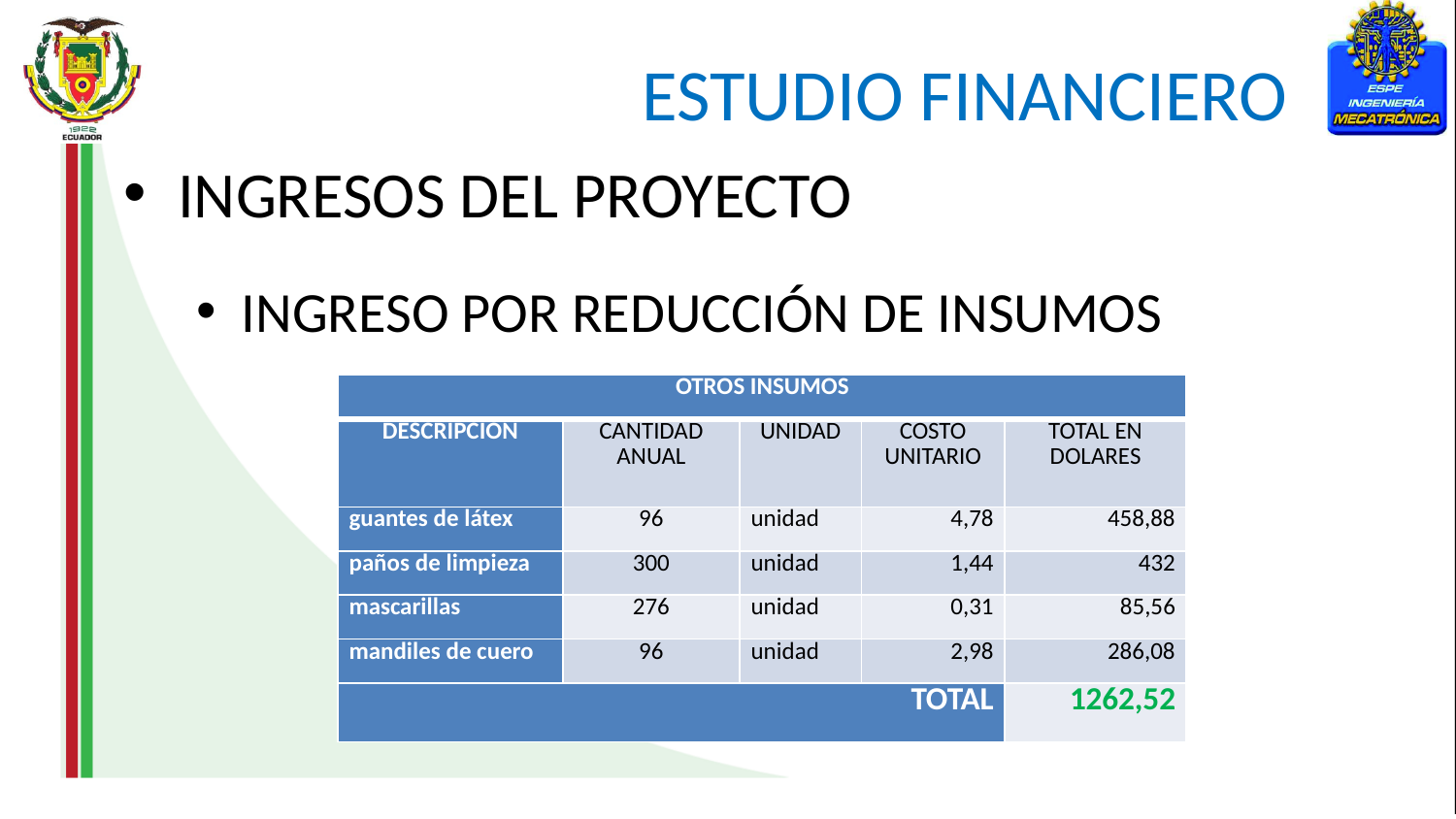

# ESTUDIO FINANCIERO
INGRESOS DEL PROYECTO
INGRESO POR REDUCCIÓN DE INSUMOS

| OTROS INSUMOS |  |  |  |  |
| --- | --- | --- | --- | --- |
| DESCRIPCION | CANTIDAD ANUAL | UNIDAD | COSTO UNITARIO | TOTAL EN DOLARES |
| guantes de látex | 96 | unidad | 4,78 | 458,88 |
| paños de limpieza | 300 | unidad | 1,44 | 432 |
| mascarillas | 276 | unidad | 0,31 | 85,56 |
| mandiles de cuero | 96 | unidad | 2,98 | 286,08 |
| TOTAL |  |  |  | 1262,52 |